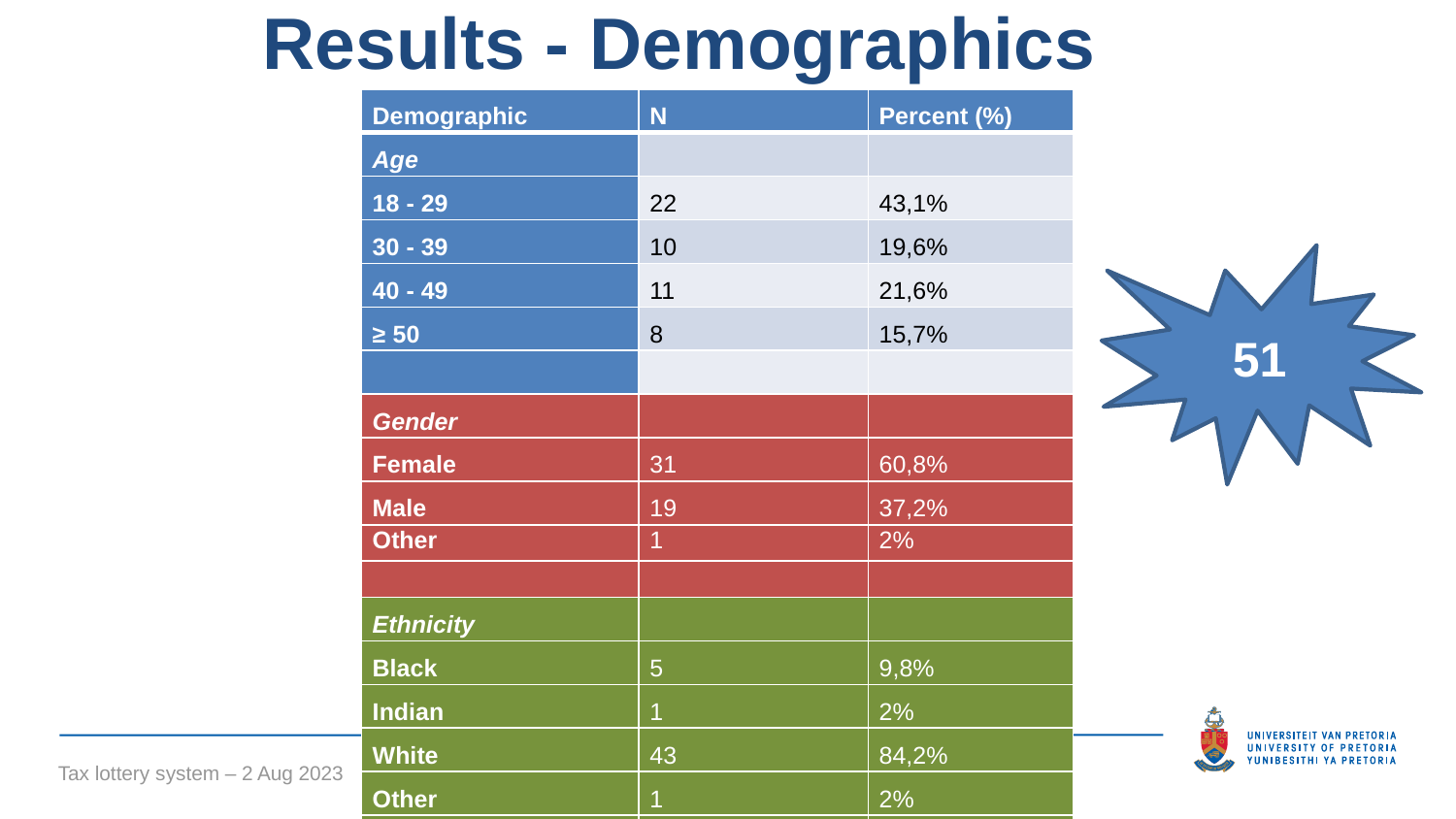

Results - Demographics
| Demographic | N | Percent (%) |
| --- | --- | --- |
| Age |  |  |
| 18 - 29 | 22 | 43,1% |
| 30 - 39 | 10 | 19,6% |
| 40 - 49 | 11 | 21,6% |
| ≥ 50 | 8 | 15,7% |
|  |  |  |
| Gender |  |  |
| Female | 31 | 60,8% |
| Male | 19 | 37,2% |
| Other | 1 | 2% |
|  |  |  |
| Ethnicity |  |  |
| Black | 5 | 9,8% |
| Indian | 1 | 2% |
| White | 43 | 84,2% |
| Other | 1 | 2% |
| Prefer not to state | 1 | 2% |
51
Tax lottery system – 2 Aug 2023